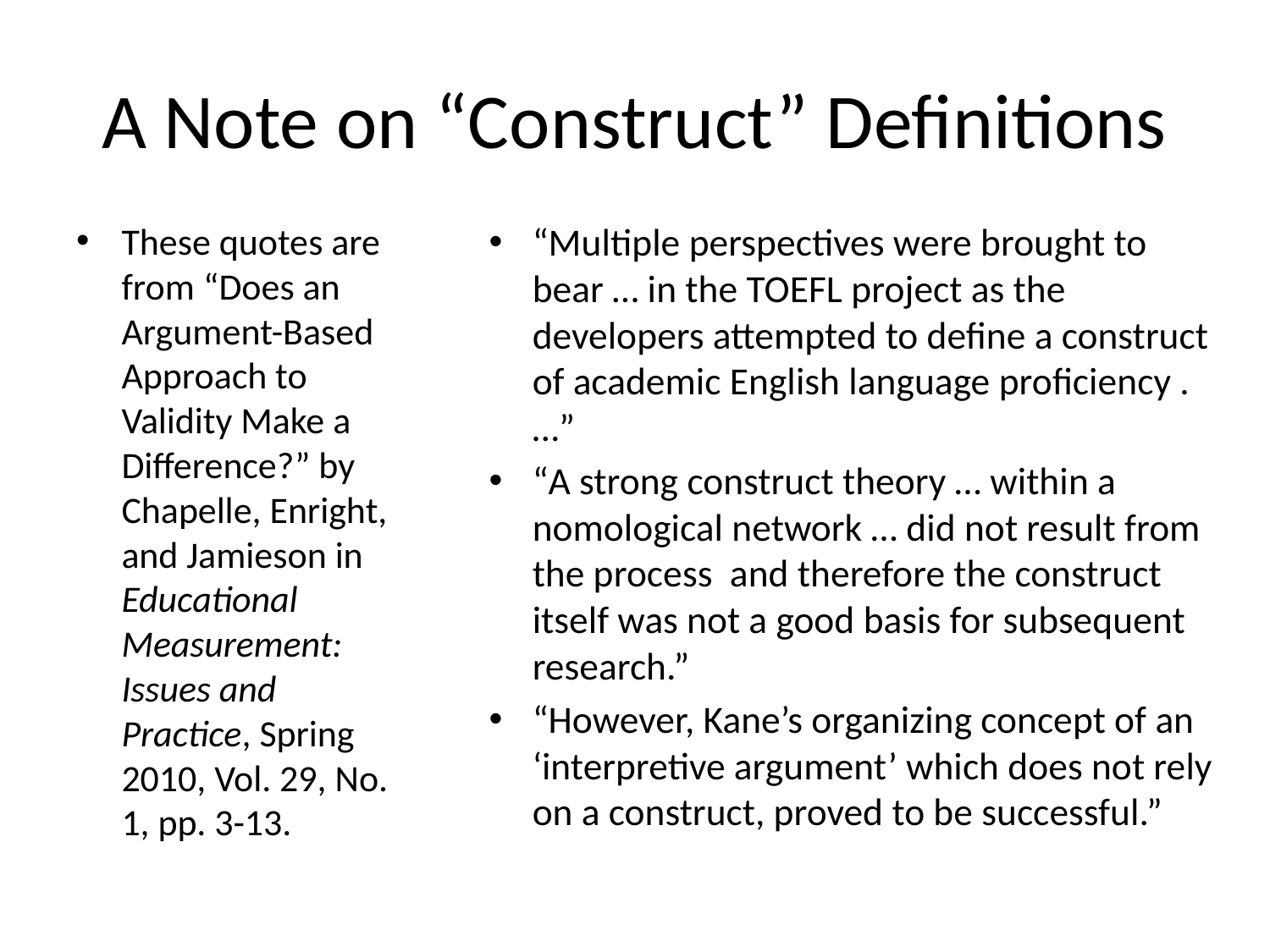

# A Note on “Construct” Definitions
These quotes are from “Does an Argument-Based Approach to Validity Make a Difference?” by Chapelle, Enright, and Jamieson in Educational Measurement: Issues and Practice, Spring 2010, Vol. 29, No. 1, pp. 3-13.

“Multiple perspectives were brought to bear … in the TOEFL project as the developers attempted to define a construct of academic English language proficiency .…”
“A strong construct theory … within a nomological network … did not result from the process  and therefore the construct itself was not a good basis for subsequent research.”
“However, Kane’s organizing concept of an ‘interpretive argument’ which does not rely on a construct, proved to be successful.”